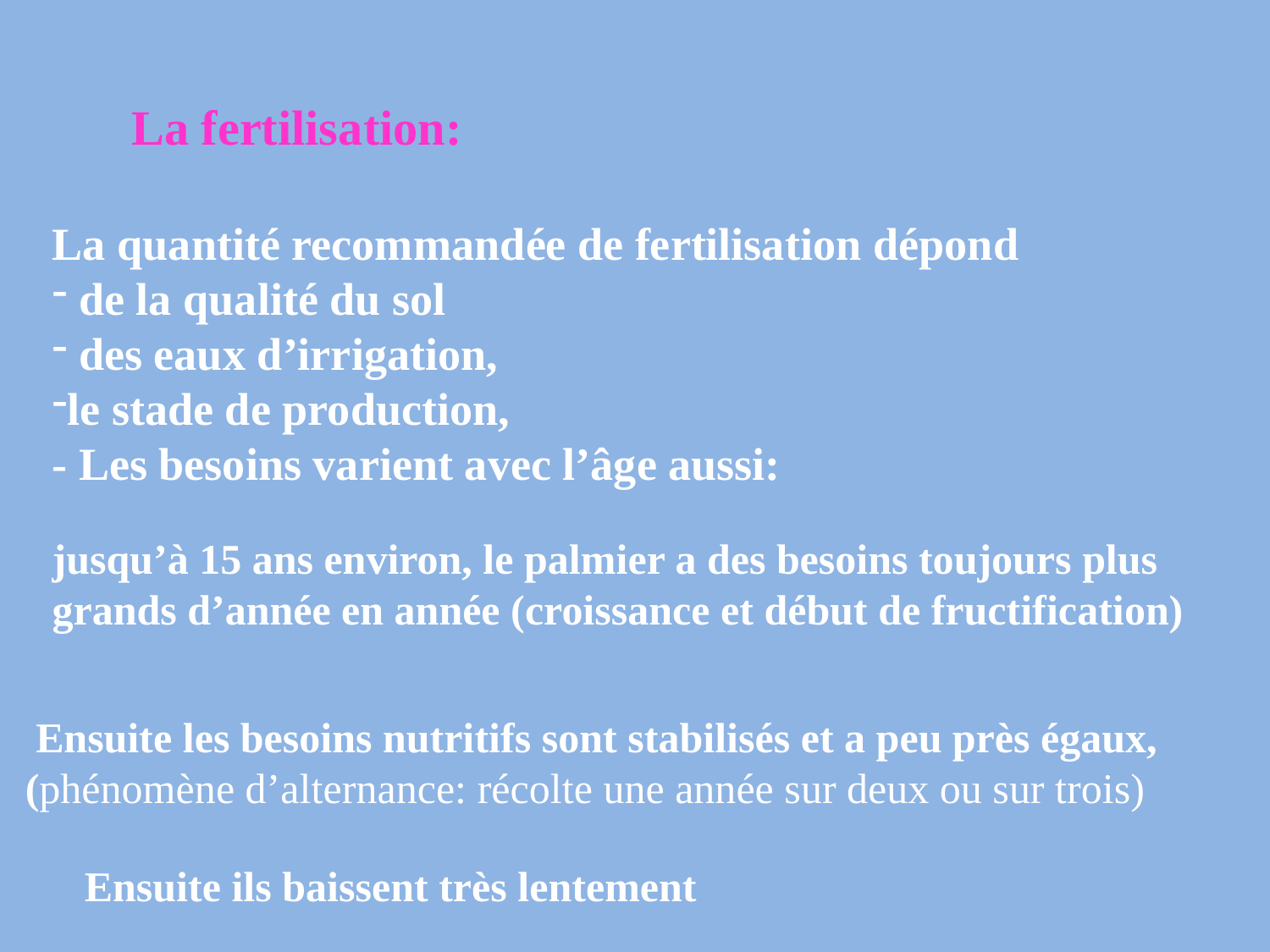

La fertilisation:
La quantité recommandée de fertilisation dépond
 de la qualité du sol
 des eaux d’irrigation,
le stade de production,
- Les besoins varient avec l’âge aussi:
jusqu’à 15 ans environ, le palmier a des besoins toujours plus grands d’année en année (croissance et début de fructification)
 Ensuite les besoins nutritifs sont stabilisés et a peu près égaux,
(phénomène d’alternance: récolte une année sur deux ou sur trois)
Ensuite ils baissent très lentement